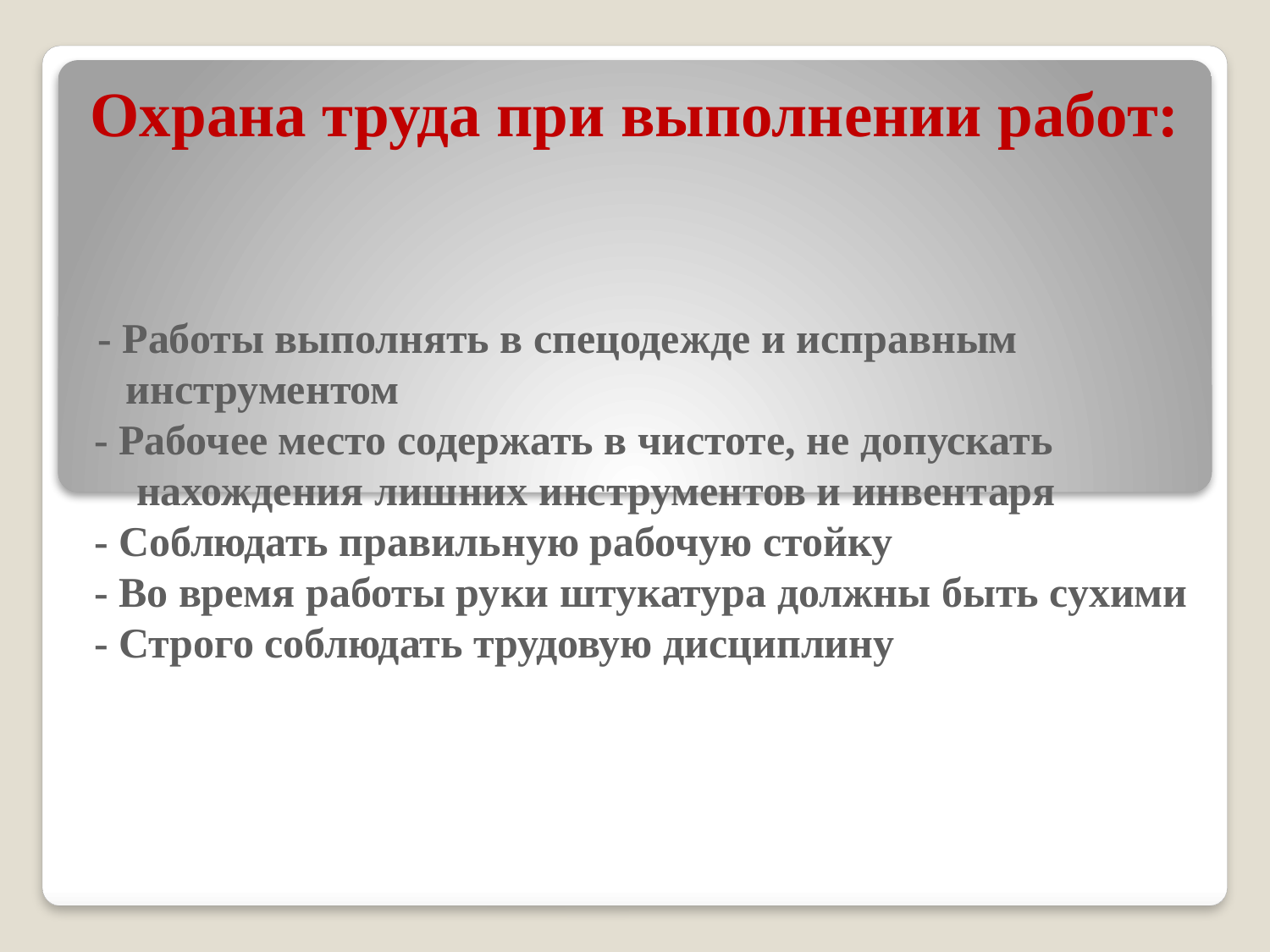

# Охрана труда при выполнении работ:

   - Работы выполнять в спецодежде и исправным
      инструментом
   - Рабочее место содержать в чистоте, не допускать
       нахождения лишних инструментов и инвентаря
   - Соблюдать правильную рабочую стойку
   - Во время работы руки штукатура должны быть сухими
   - Строго соблюдать трудовую дисциплину